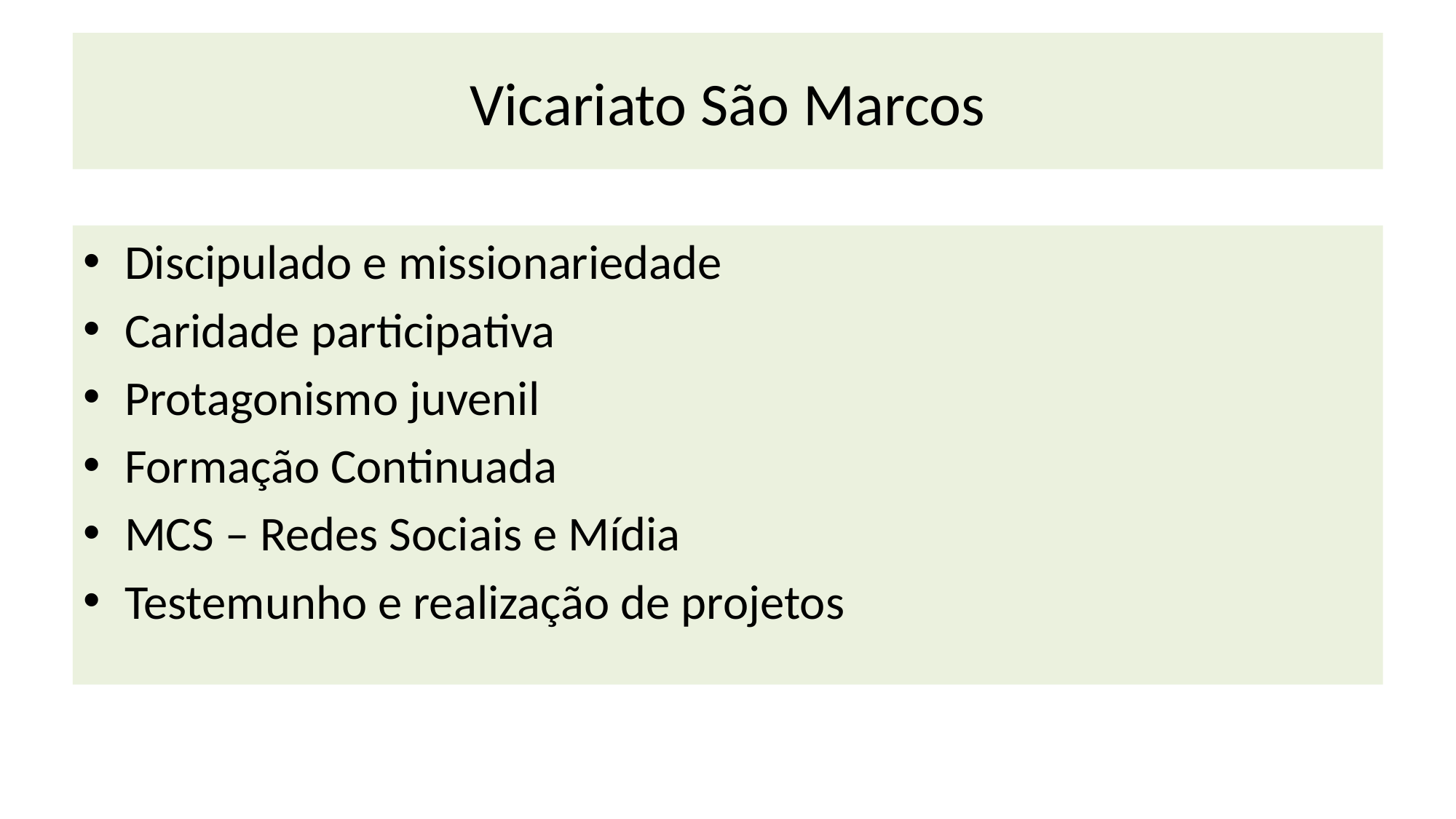

Vicariato São Marcos
Discipulado e missionariedade
Caridade participativa
Protagonismo juvenil
Formação Continuada
MCS – Redes Sociais e Mídia
Testemunho e realização de projetos